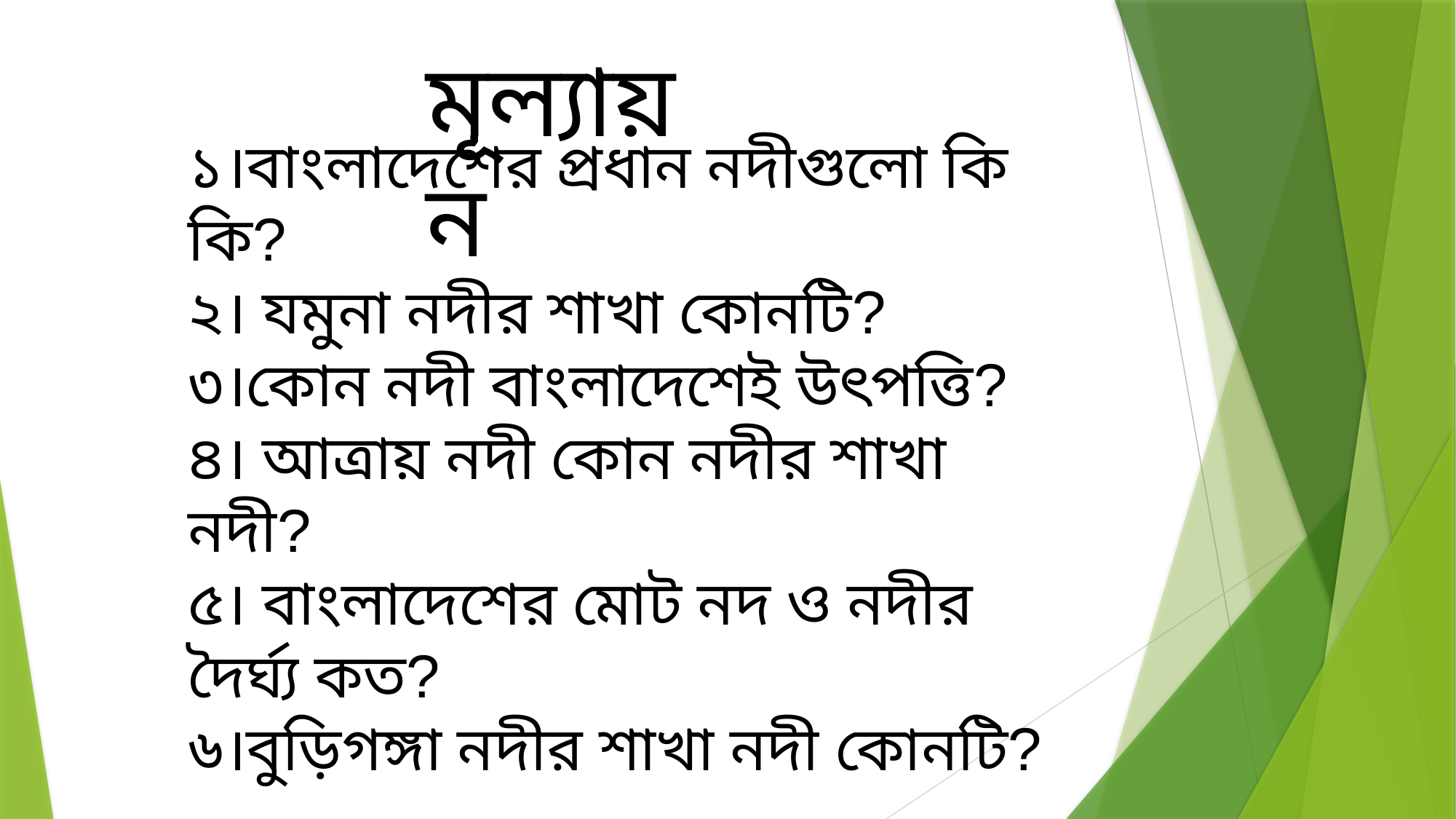

মূল্যায়ন
১।বাংলাদেশের প্রধান নদীগুলো কি কি?
২। যমুনা নদীর শাখা কোনটি?
৩।কোন নদী বাংলাদেশেই উৎপত্তি?
৪। আত্রায় নদী কোন নদীর শাখা নদী?
৫। বাংলাদেশের মোট নদ ও নদীর দৈর্ঘ্য কত?
৬।বুড়িগঙ্গা নদীর শাখা নদী কোনটি?